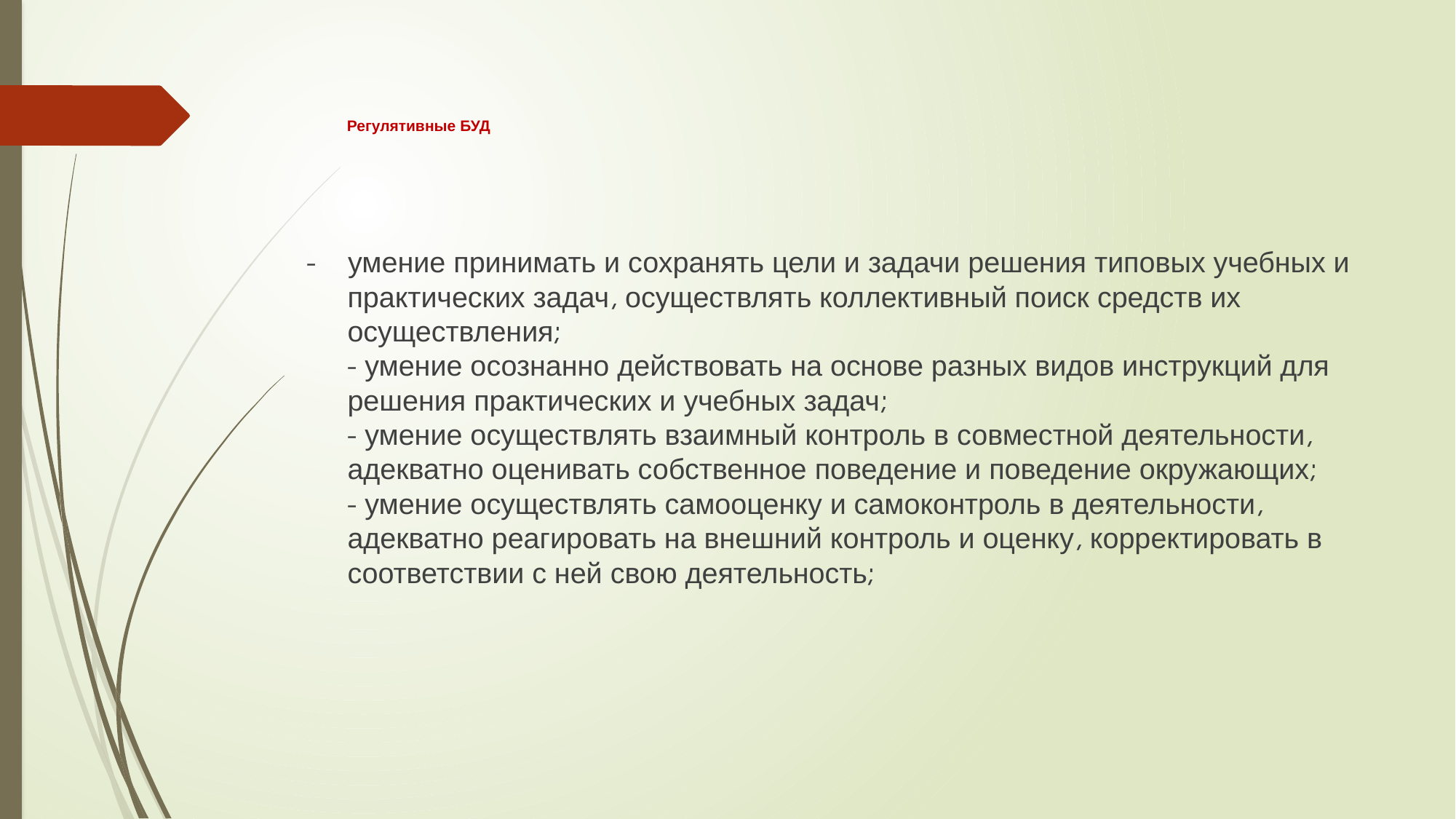

# Регулятивные БУД
-    умение принимать и сохранять цели и задачи решения типовых учебных и практических задач, осуществлять коллективный поиск средств их осуществления;
- умение осознанно действовать на основе разных видов инструкций для решения практических и учебных задач;
- умение осуществлять взаимный контроль в совместной деятельности, адекватно оценивать собственное поведение и поведение окружающих;
- умение осуществлять самооценку и самоконтроль в деятельности, адекватно реагировать на внешний контроль и оценку, корректировать в соответствии с ней свою деятельность;